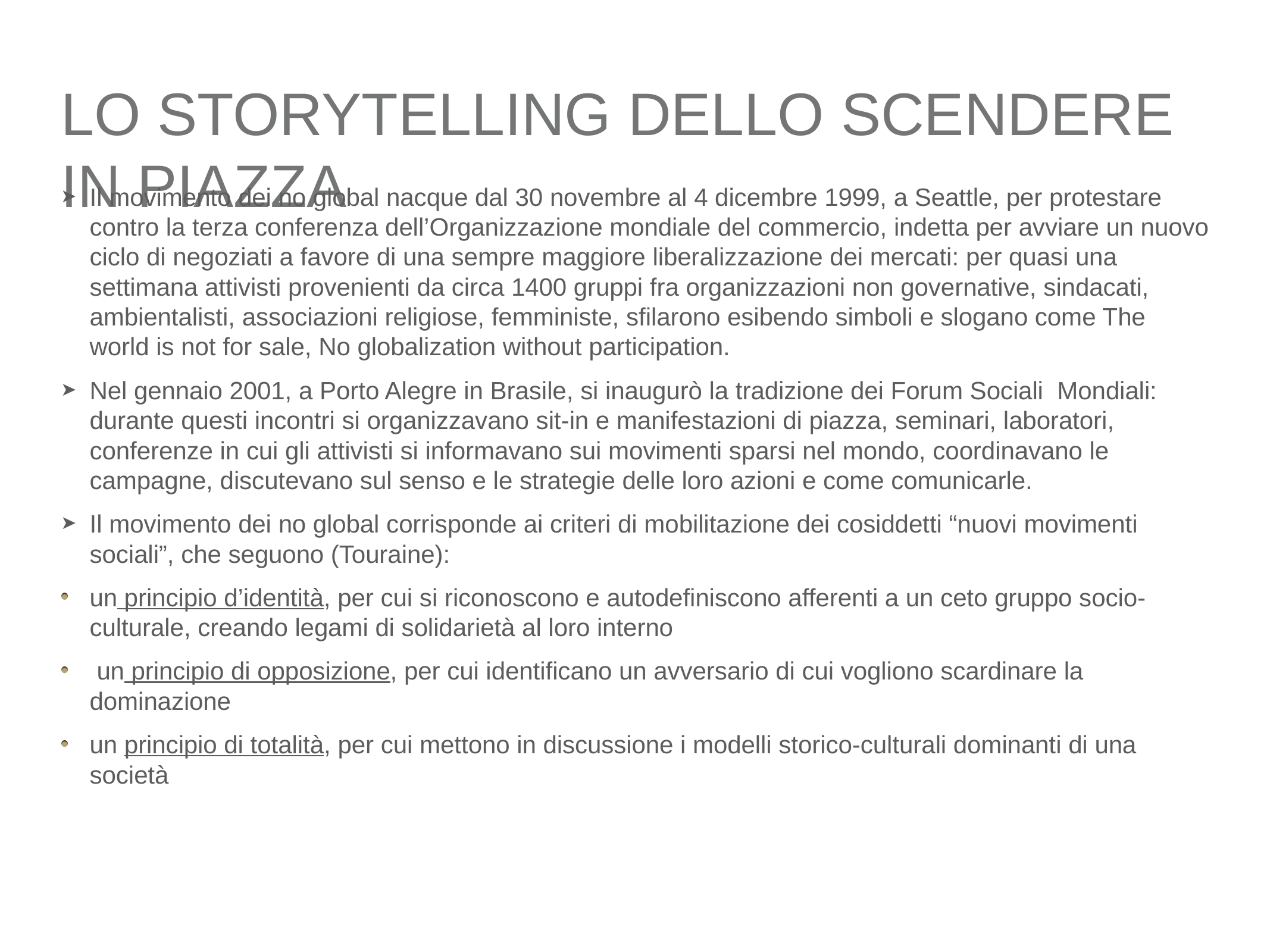

# lo storytelling dello scendere in piazza

Il movimento dei no global nacque dal 30 novembre al 4 dicembre 1999, a Seattle, per protestare contro la terza conferenza dell’Organizzazione mondiale del commercio, indetta per avviare un nuovo ciclo di negoziati a favore di una sempre maggiore liberalizzazione dei mercati: per quasi una settimana attivisti provenienti da circa 1400 gruppi fra organizzazioni non governative, sindacati, ambientalisti, associazioni religiose, femministe, sfilarono esibendo simboli e slogano come The world is not for sale, No globalization without participation.
Nel gennaio 2001, a Porto Alegre in Brasile, si inaugurò la tradizione dei Forum Sociali  Mondiali: durante questi incontri si organizzavano sit-in e manifestazioni di piazza, seminari, laboratori, conferenze in cui gli attivisti si informavano sui movimenti sparsi nel mondo, coordinavano le campagne, discutevano sul senso e le strategie delle loro azioni e come comunicarle.
Il movimento dei no global corrisponde ai criteri di mobilitazione dei cosiddetti “nuovi movimenti sociali”, che seguono (Touraine):
un principio d’identità, per cui si riconoscono e autodefiniscono afferenti a un ceto gruppo socio-culturale, creando legami di solidarietà al loro interno
 un principio di opposizione, per cui identificano un avversario di cui vogliono scardinare la dominazione
un principio di totalità, per cui mettono in discussione i modelli storico-culturali dominanti di una società